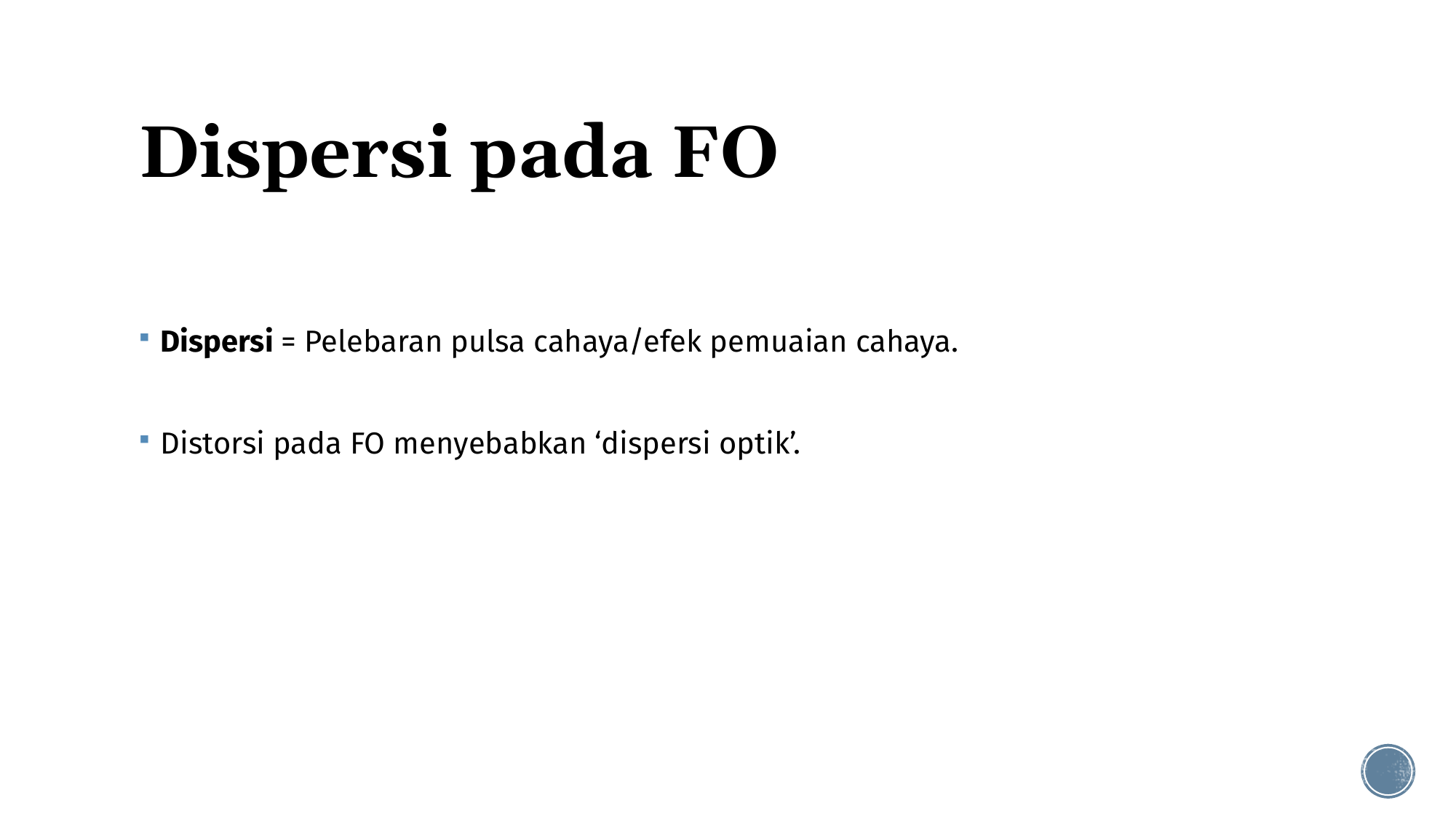

# Dispersi pada FO
Dispersi = Pelebaran pulsa cahaya/efek pemuaian cahaya.

Distorsi pada FO menyebabkan ‘dispersi optik’.